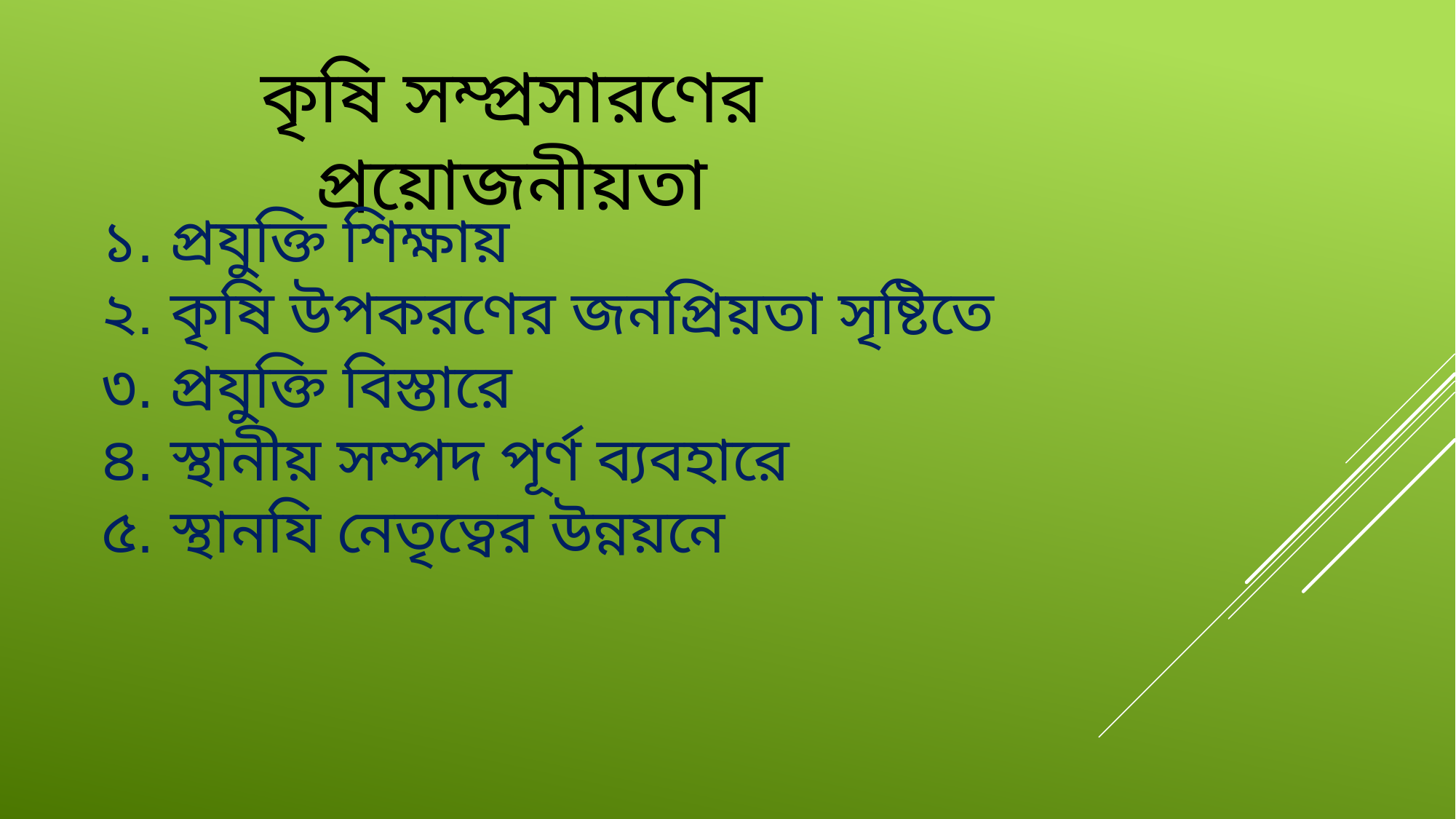

কৃষি সম্প্রসারণের প্রয়োজনীয়তা
১. প্রযুক্তি শিক্ষায়
২. কৃষি উপকরণের জনপ্রিয়তা সৃষ্টিতে
৩. প্রযুক্তি বিস্তারে
৪. স্থানীয় সম্পদ পূর্ণ ব্যবহারে
৫. স্থানযি নেতৃত্বের উন্নয়নে